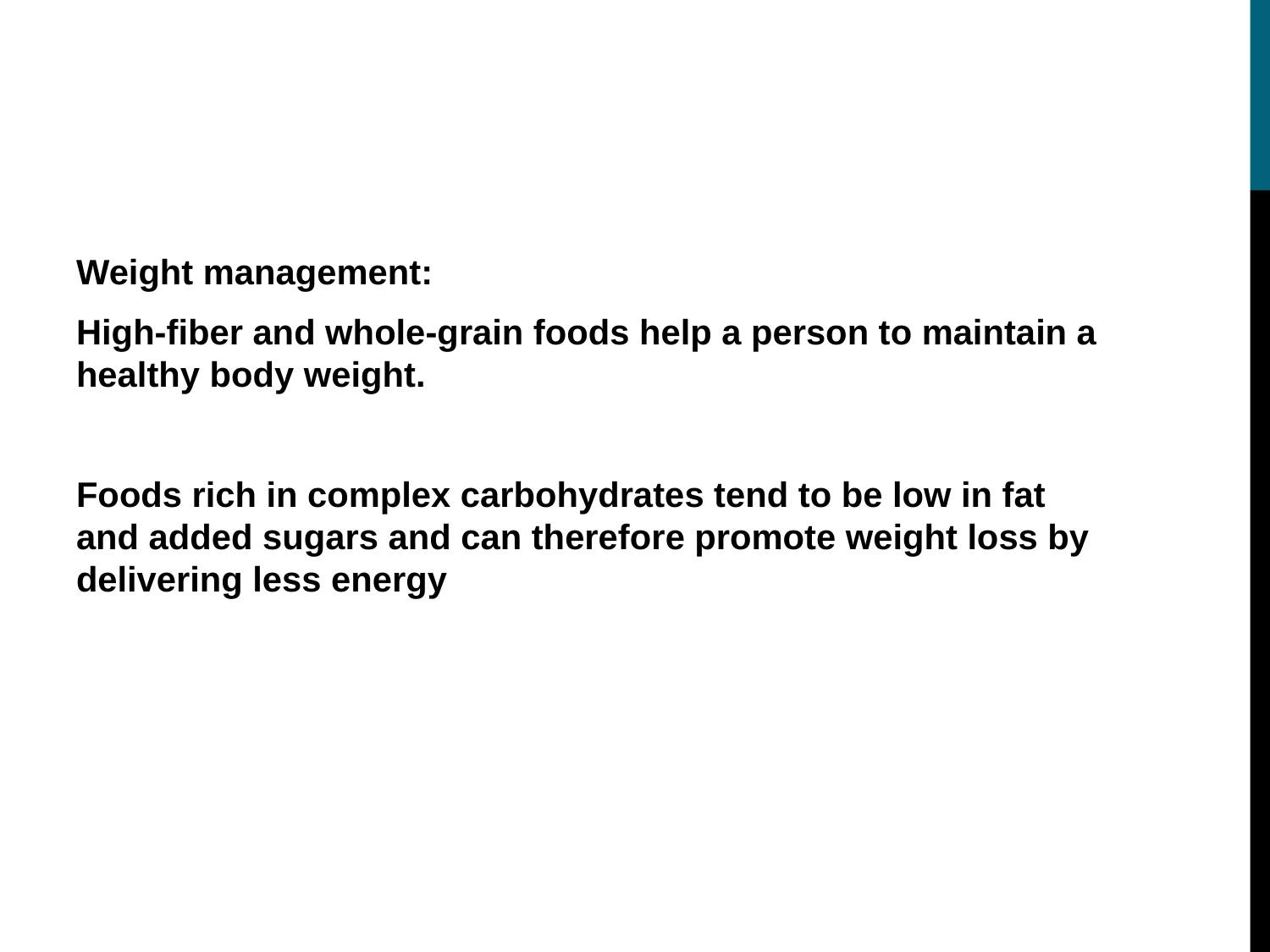

#
Weight management:
High-fiber and whole-grain foods help a person to maintain a healthy body weight.

Foods rich in complex carbohydrates tend to be low in fat and added sugars and can therefore promote weight loss by delivering less energy